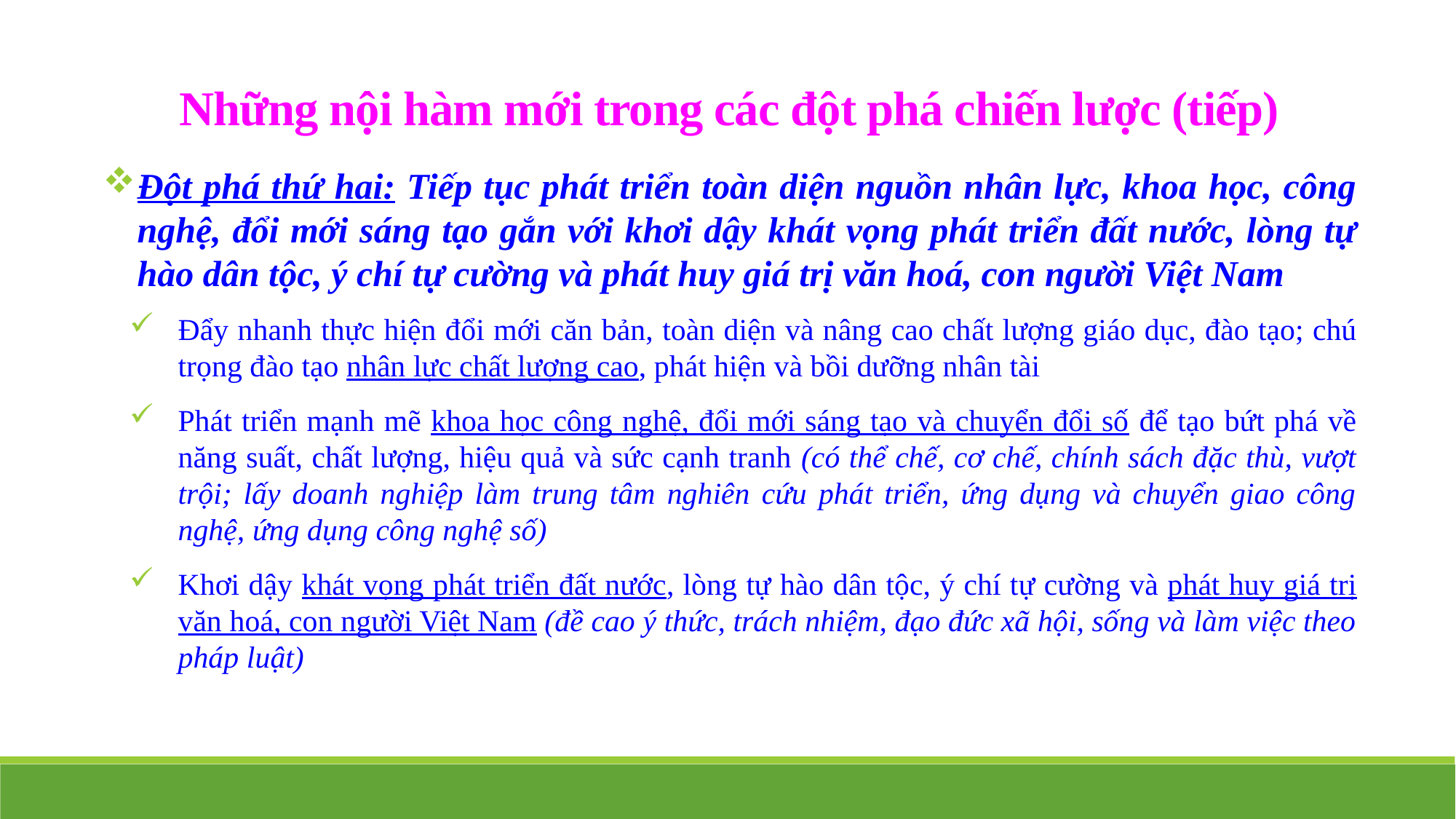

Những nội hàm mới trong các đột phá chiến lược (tiếp)
Đột phá thứ hai: Tiếp tục phát triển toàn diện nguồn nhân lực, khoa học, công nghệ, đổi mới sáng tạo gắn với khơi dậy khát vọng phát triển đất nước, lòng tự hào dân tộc, ý chí tự cường và phát huy giá trị văn hoá, con người Việt Nam
Đẩy nhanh thực hiện đổi mới căn bản, toàn diện và nâng cao chất lượng giáo dục, đào tạo; chú trọng đào tạo nhân lực chất lượng cao, phát hiện và bồi dưỡng nhân tài
Phát triển mạnh mẽ khoa học công nghệ, đổi mới sáng tạo và chuyển đổi số để tạo bứt phá về năng suất, chất lượng, hiệu quả và sức cạnh tranh (có thể chế, cơ chế, chính sách đặc thù, vượt trội; lấy doanh nghiệp làm trung tâm nghiên cứu phát triển, ứng dụng và chuyển giao công nghệ, ứng dụng công nghệ số)
Khơi dậy khát vọng phát triển đất nước, lòng tự hào dân tộc, ý chí tự cường và phát huy giá trị văn hoá, con người Việt Nam (đề cao ý thức, trách nhiệm, đạo đức xã hội, sống và làm việc theo pháp luật)